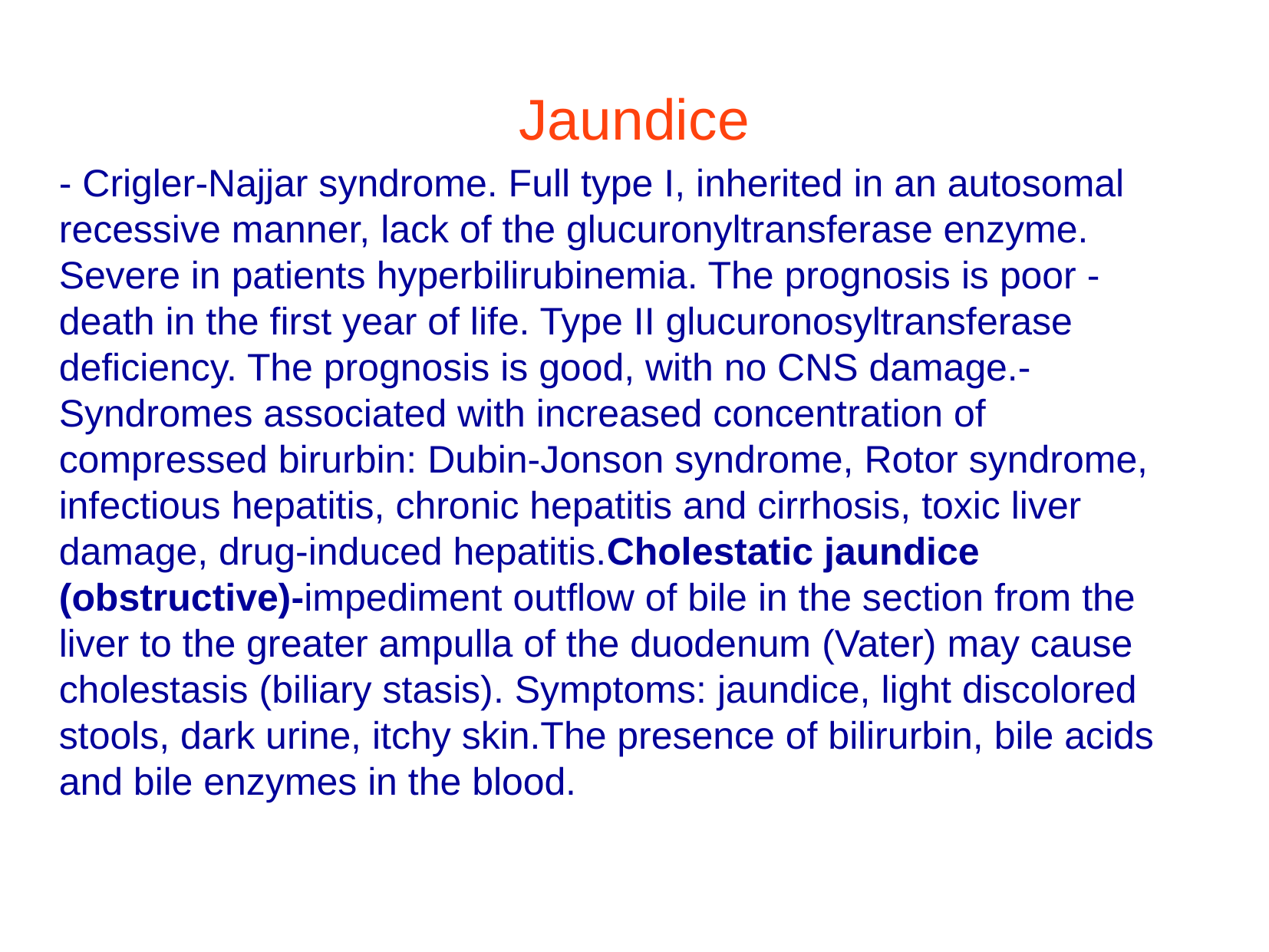

Jaundice
- Crigler-Najjar syndrome. Full type I, inherited in an autosomal recessive manner, lack of the glucuronyltransferase enzyme. Severe in patients hyperbilirubinemia. The prognosis is poor - death in the first year of life. Type II glucuronosyltransferase deficiency. The prognosis is good, with no CNS damage.-Syndromes associated with increased concentration of compressed birurbin: Dubin-Jonson syndrome, Rotor syndrome, infectious hepatitis, chronic hepatitis and cirrhosis, toxic liver damage, drug-induced hepatitis.Cholestatic jaundice (obstructive)-impediment outflow of bile in the section from the liver to the greater ampulla of the duodenum (Vater) may cause cholestasis (biliary stasis). Symptoms: jaundice, light discolored stools, dark urine, itchy skin.The presence of bilirurbin, bile acids and bile enzymes in the blood.